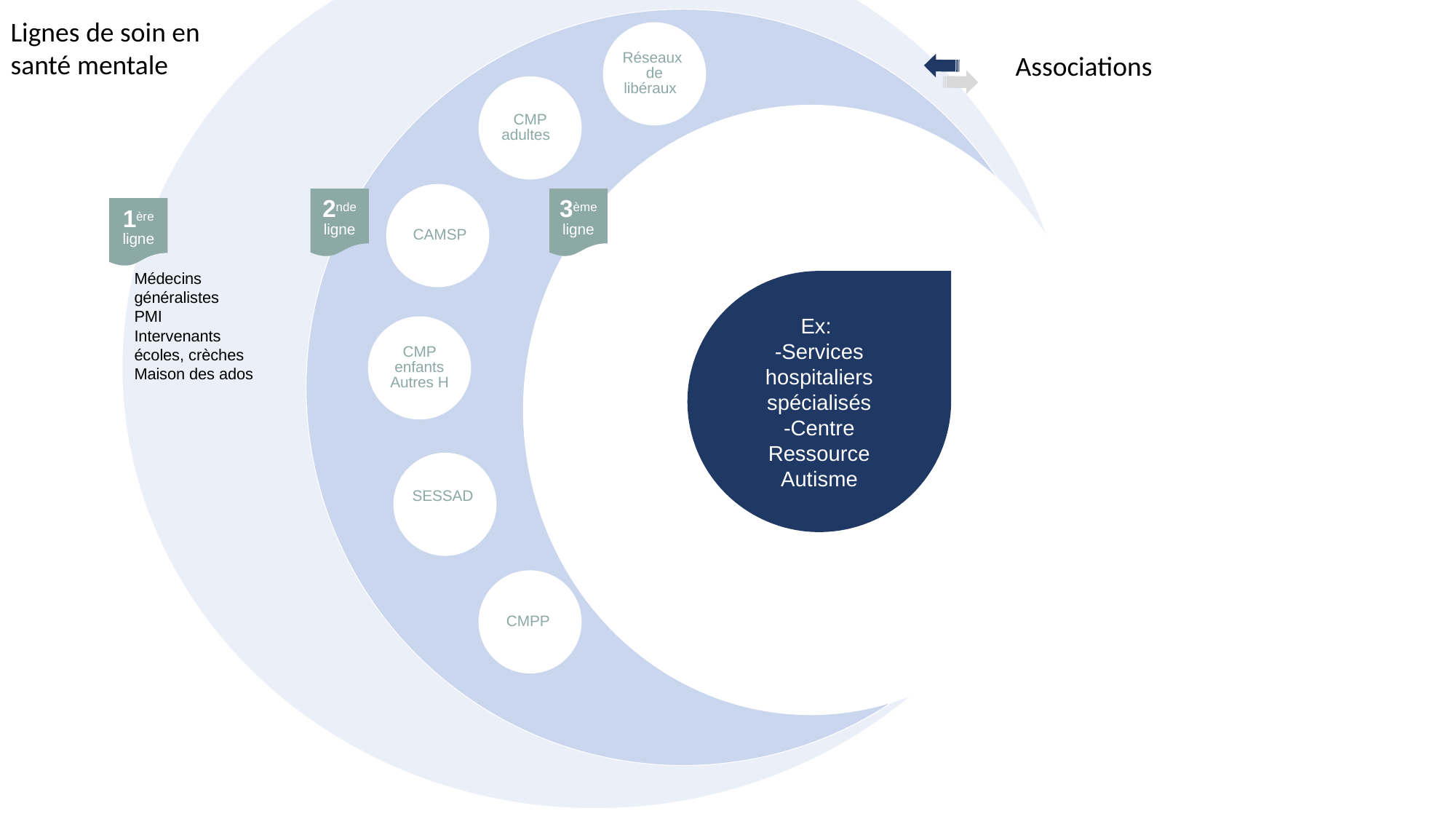

Lignes de soin en santé mentale

Réseaux
de libéraux
Associations

CMP adultes

 CAMSP
2nde
ligne
3ème
ligne
1ère
ligne
Médecins
généralistes
PMI
Intervenants
écoles, crèches
Maison des ados
Ex:
-Services hospitaliers spécialisés
-Centre Ressource Autisme
CMP enfants Autres H
SESSAD

CMPP